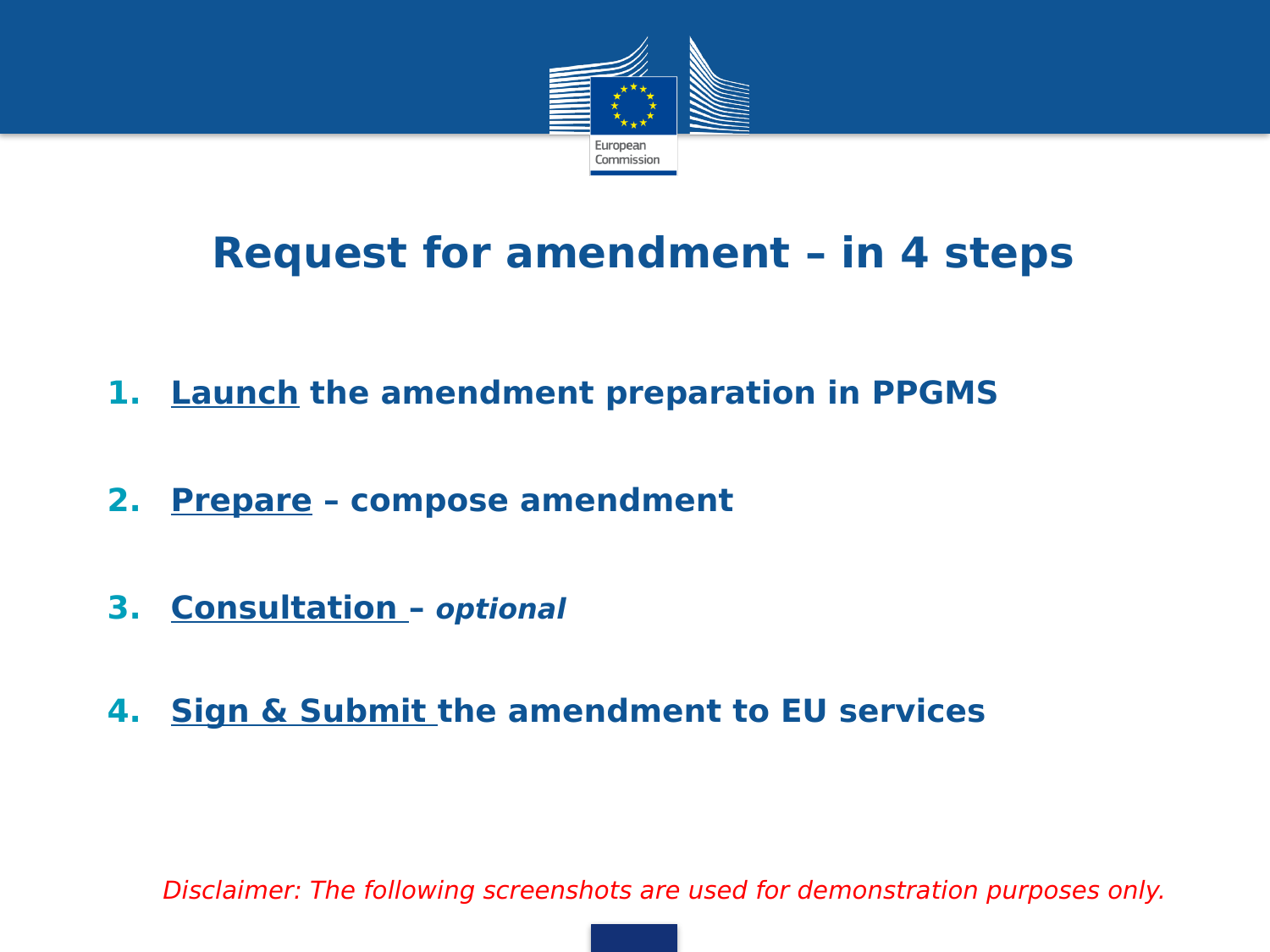

# Request for amendment – in 4 steps
Launch the amendment preparation in PPGMS

Prepare – compose amendment

Consultation – optional

Sign & Submit the amendment to EU services

Disclaimer: The following screenshots are used for demonstration purposes only.